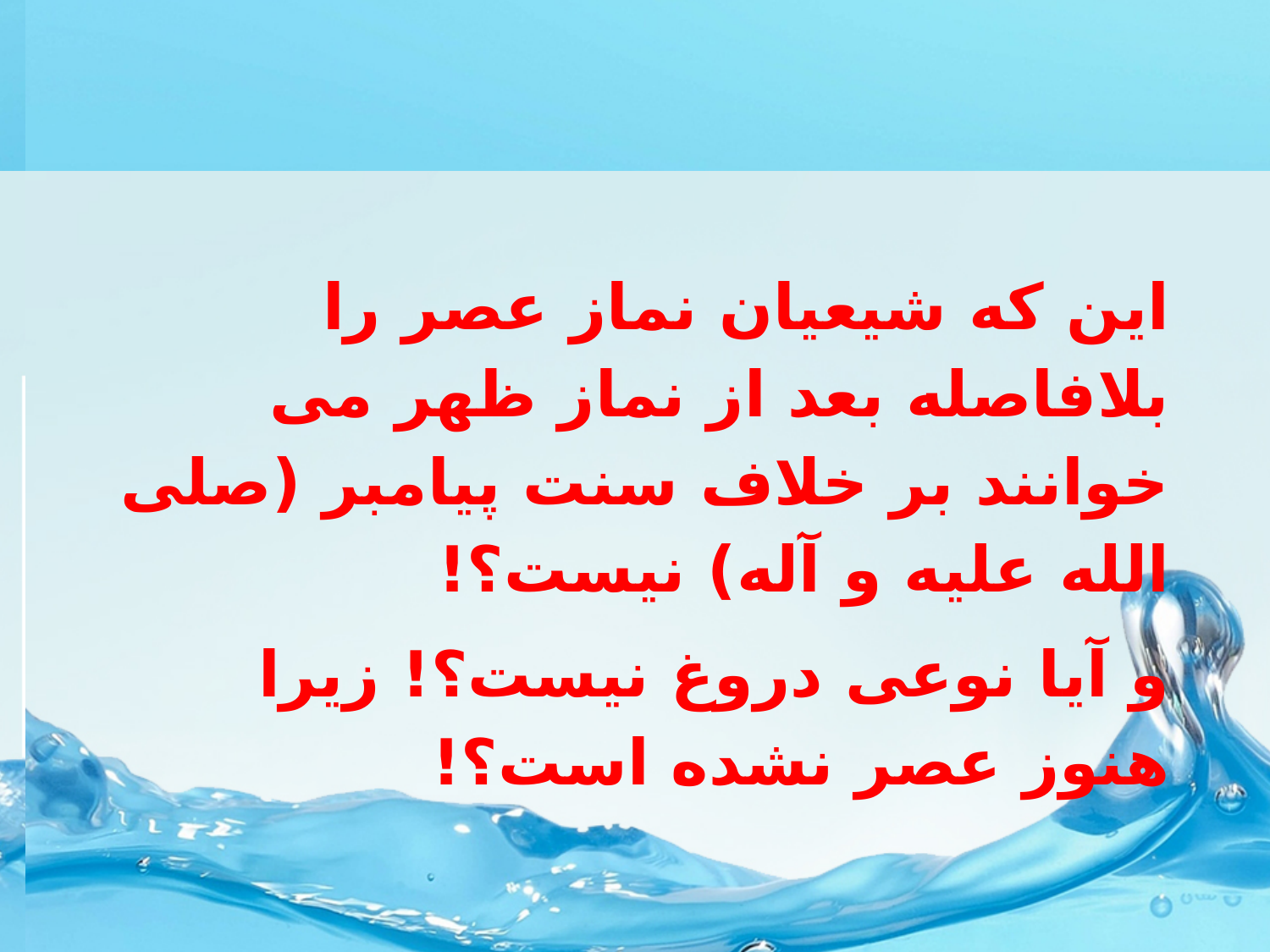

#
این که شیعیان نماز عصر را بلافاصله بعد از نماز ظهر می خوانند بر خلاف سنت پیامبر (صلی الله علیه و آله) نیست؟!
و آیا نوعی دروغ نیست؟! زیرا هنوز عصر نشده است؟!